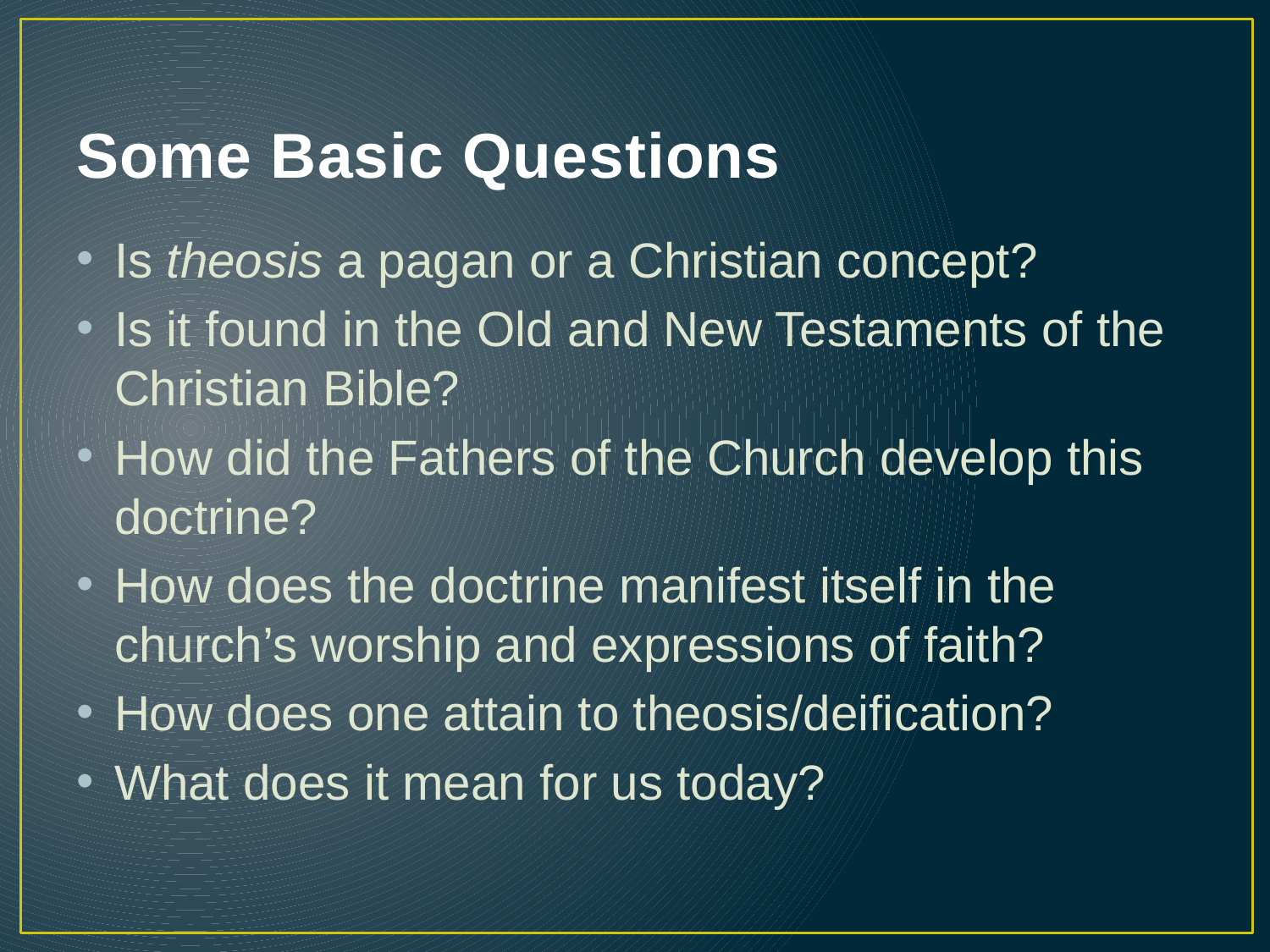

# Some Basic Questions
Is theosis a pagan or a Christian concept?
Is it found in the Old and New Testaments of the Christian Bible?
How did the Fathers of the Church develop this doctrine?
How does the doctrine manifest itself in the church’s worship and expressions of faith?
How does one attain to theosis/deification?
What does it mean for us today?